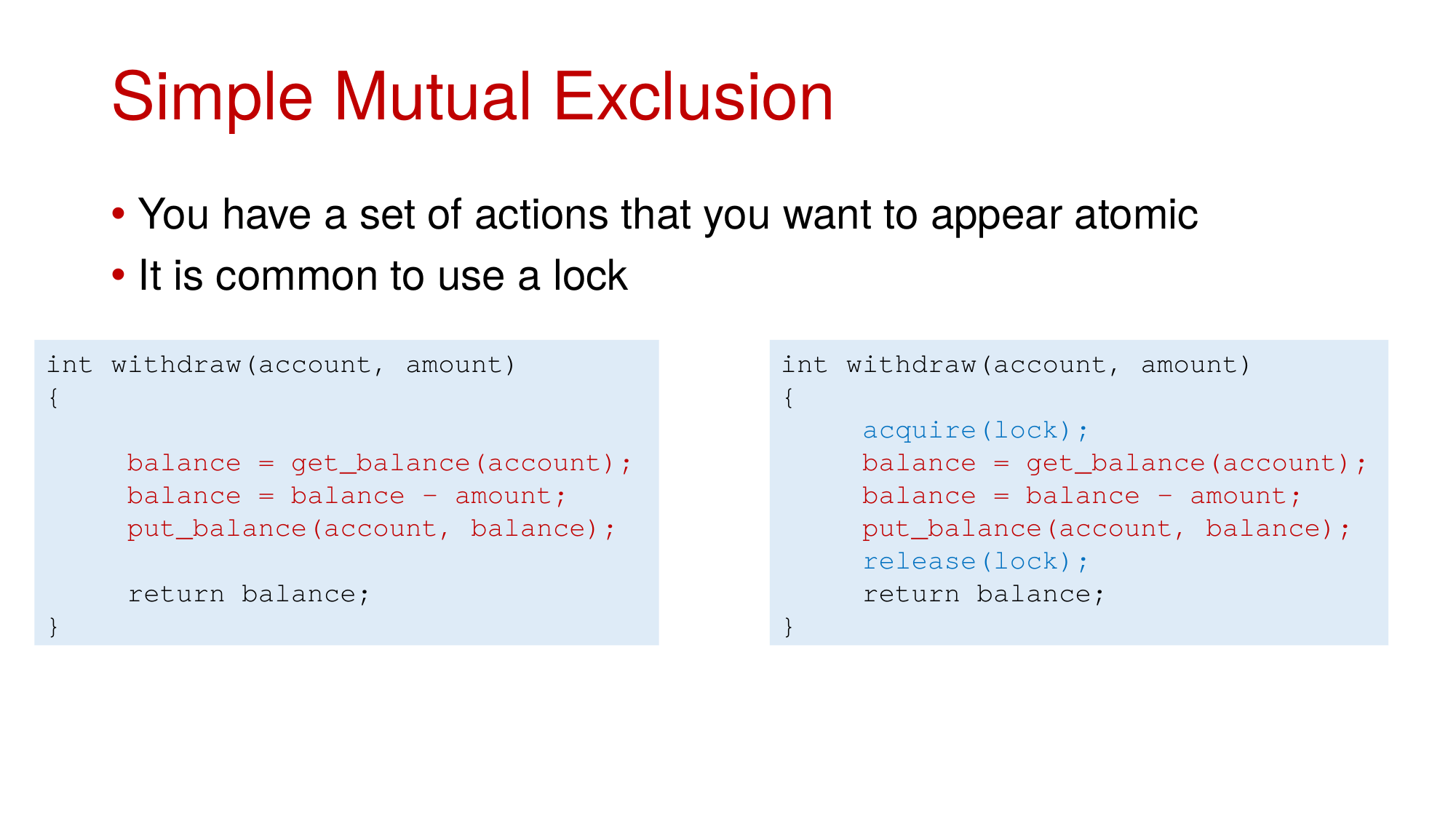

# Simple Mutual Exclusion
You have a set of actions that you want to appear atomic
It is common to use a lock
int withdraw(account, amount)
{
     acquire(lock);
     balance = get_balance(account);
     balance = balance - amount;
     put_balance(account, balance);
     release(lock);
     return balance;
}
int withdraw(account, amount)
{

     balance = get_balance(account);
     balance = balance - amount;
     put_balance(account, balance);

     return balance;
}